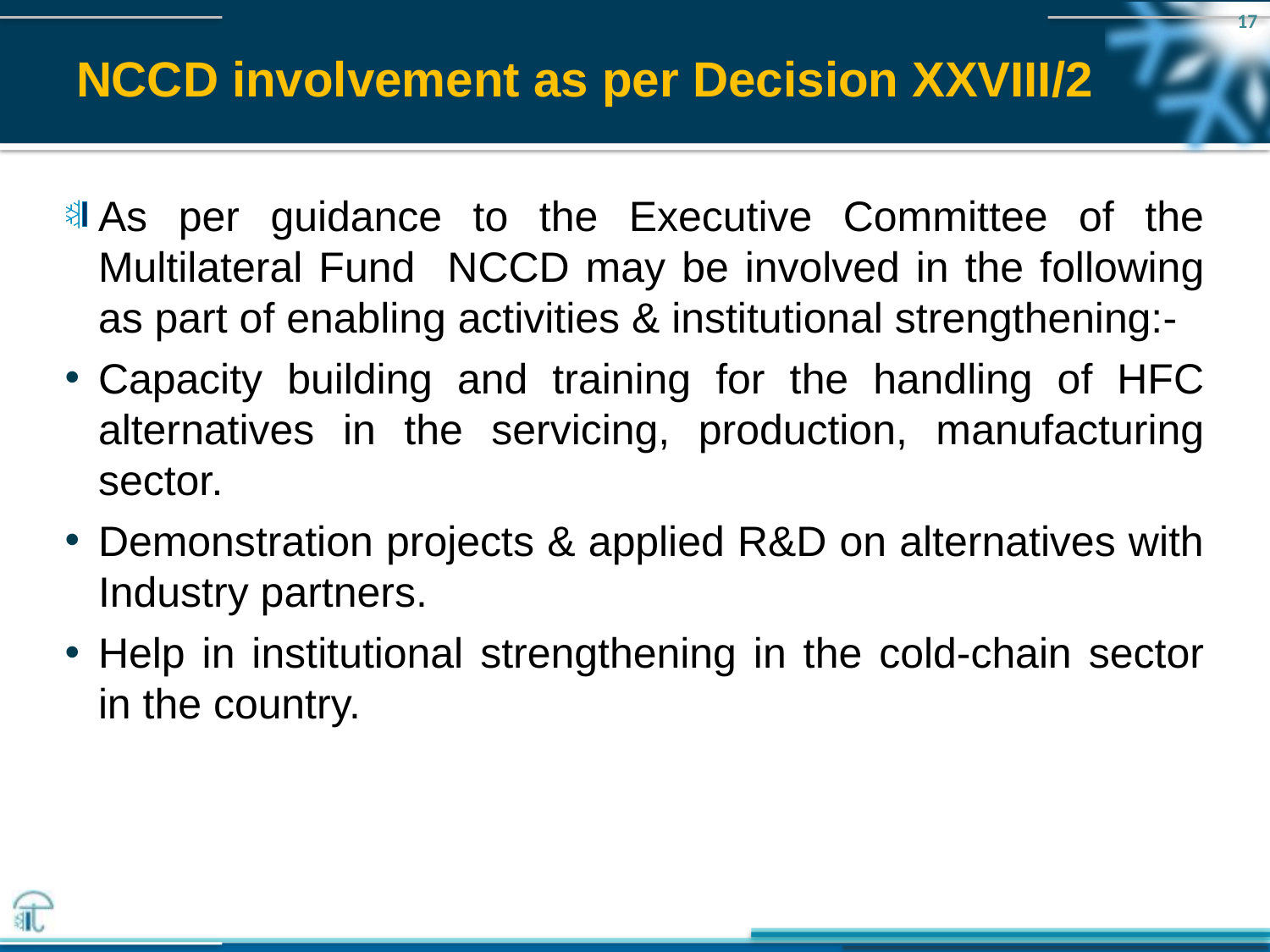

17
# NCCD involvement as per Decision XXVIII/2
As per guidance to the Executive Committee of the Multilateral Fund  NCCD may be involved in the following as part of enabling activities & institutional strengthening:-
Capacity building and training for the handling of HFC alternatives in the servicing, production, manufacturing sector.
Demonstration projects & applied R&D on alternatives with Industry partners.
Help in institutional strengthening in the cold-chain sector in the country.